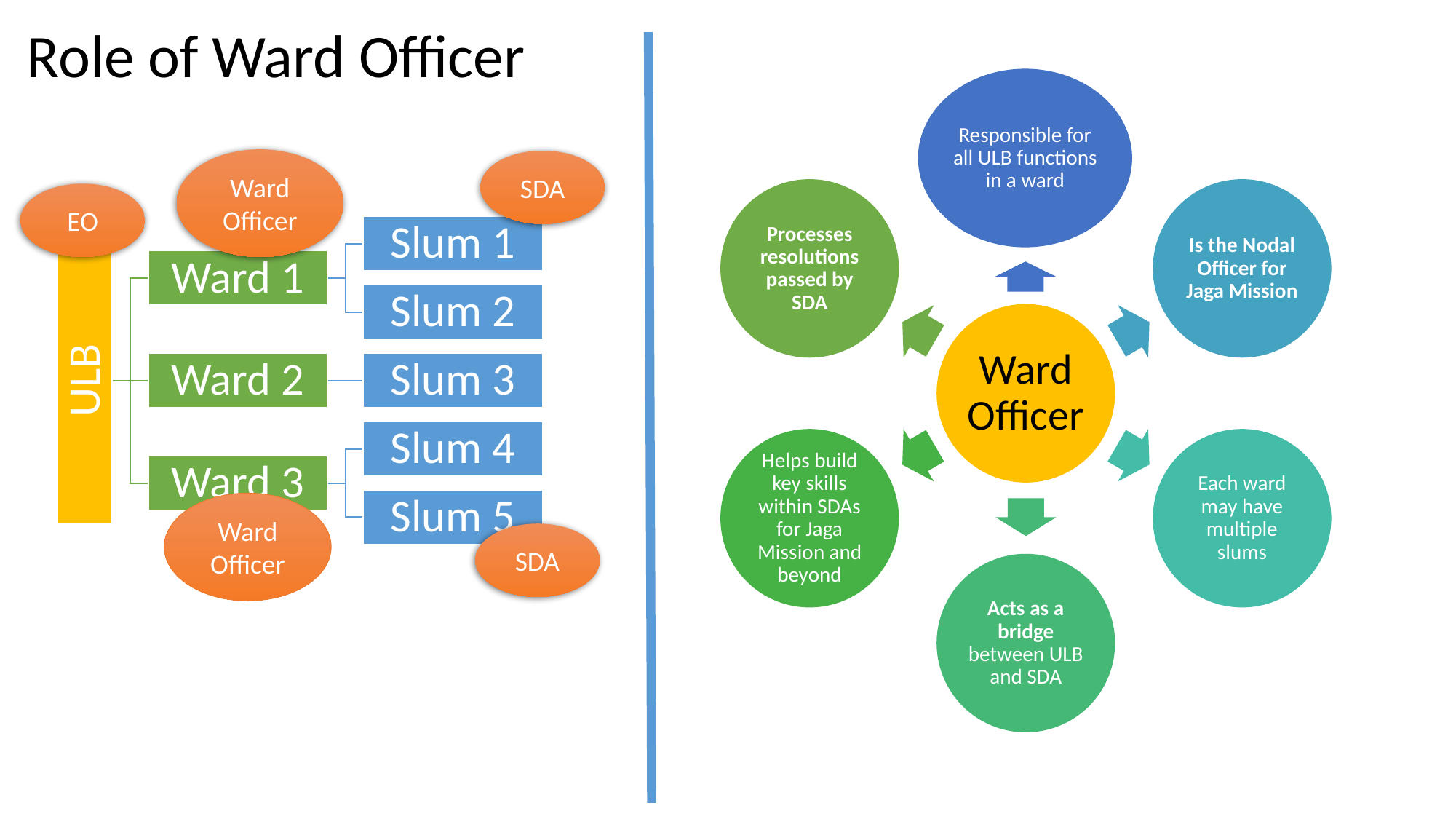

Role of Ward Officer
Ward Officer

Responsible for all ULB functions in a ward

Is the Nodal Officer for Jaga Mission

Each ward may have multiple slums

Acts as a bridge between ULB and SDA

Helps build key skills within SDAs for Jaga Mission and beyond

Processes resolutions passed by SDA
Ward Officer
SDA

ULB
Ward 1
Slum 1
Slum 2
Ward 2
Slum 3
Ward 3
Slum 4
Slum 5
EO
Ward Officer
SDA